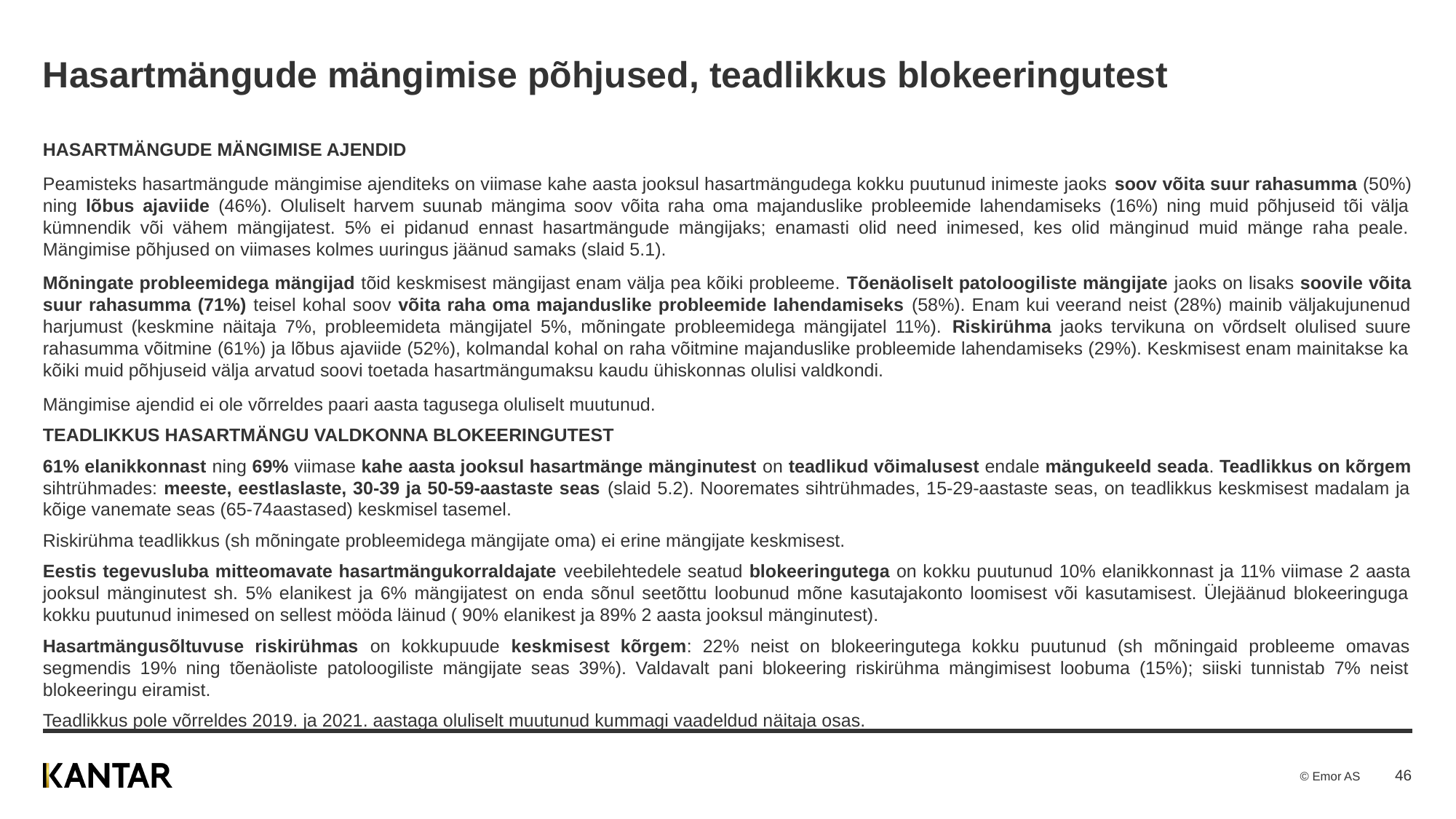

# Hasartmängude mängimise põhjused, teadlikkus blokeeringutest
HASARTMÄNGUDE MÄNGIMISE AJENDID
Peamisteks hasartmängude mängimise ajenditeks on viimase kahe aasta jooksul hasartmängudega kokku puutunud inimeste jaoks soov võita suur rahasumma (50%) ning lõbus ajaviide (46%). Oluliselt harvem suunab mängima soov võita raha oma majanduslike probleemide lahendamiseks (16%) ning muid põhjuseid tõi välja kümnendik või vähem mängijatest. 5% ei pidanud ennast hasartmängude mängijaks; enamasti olid need inimesed, kes olid mänginud muid mänge raha peale. Mängimise põhjused on viimases kolmes uuringus jäänud samaks (slaid 5.1).
Mõningate probleemidega mängijad tõid keskmisest mängijast enam välja pea kõiki probleeme. Tõenäoliselt patoloogiliste mängijate jaoks on lisaks soovile võita suur rahasumma (71%) teisel kohal soov võita raha oma majanduslike probleemide lahendamiseks (58%). Enam kui veerand neist (28%) mainib väljakujunenud harjumust (keskmine näitaja 7%, probleemideta mängijatel 5%, mõningate probleemidega mängijatel 11%). Riskirühma jaoks tervikuna on võrdselt olulised suure rahasumma võitmine (61%) ja lõbus ajaviide (52%), kolmandal kohal on raha võitmine majanduslike probleemide lahendamiseks (29%). Keskmisest enam mainitakse ka kõiki muid põhjuseid välja arvatud soovi toetada hasartmängumaksu kaudu ühiskonnas olulisi valdkondi.
Mängimise ajendid ei ole võrreldes paari aasta tagusega oluliselt muutunud.
TEADLIKKUS HASARTMÄNGU VALDKONNA BLOKEERINGUTEST
61% elanikkonnast ning 69% viimase kahe aasta jooksul hasartmänge mänginutest on teadlikud võimalusest endale mängukeeld seada. Teadlikkus on kõrgem sihtrühmades: meeste, eestlaslaste, 30-39 ja 50-59-aastaste seas (slaid 5.2). Nooremates sihtrühmades, 15-29-aastaste seas, on teadlikkus keskmisest madalam ja kõige vanemate seas (65-74aastased) keskmisel tasemel.
Riskirühma teadlikkus (sh mõningate probleemidega mängijate oma) ei erine mängijate keskmisest.
Eestis tegevusluba mitteomavate hasartmängukorraldajate veebilehtedele seatud blokeeringutega on kokku puutunud 10% elanikkonnast ja 11% viimase 2 aasta jooksul mänginutest sh. 5% elanikest ja 6% mängijatest on enda sõnul seetõttu loobunud mõne kasutajakonto loomisest või kasutamisest. Ülejäänud blokeeringuga kokku puutunud inimesed on sellest mööda läinud ( 90% elanikest ja 89% 2 aasta jooksul mänginutest).
Hasartmängusõltuvuse riskirühmas on kokkupuude keskmisest kõrgem: 22% neist on blokeeringutega kokku puutunud (sh mõningaid probleeme omavas segmendis 19% ning tõenäoliste patoloogiliste mängijate seas 39%). Valdavalt pani blokeering riskirühma mängimisest loobuma (15%); siiski tunnistab 7% neist blokeeringu eiramist.
Teadlikkus pole võrreldes 2019. ja 2021. aastaga oluliselt muutunud kummagi vaadeldud näitaja osas.
46